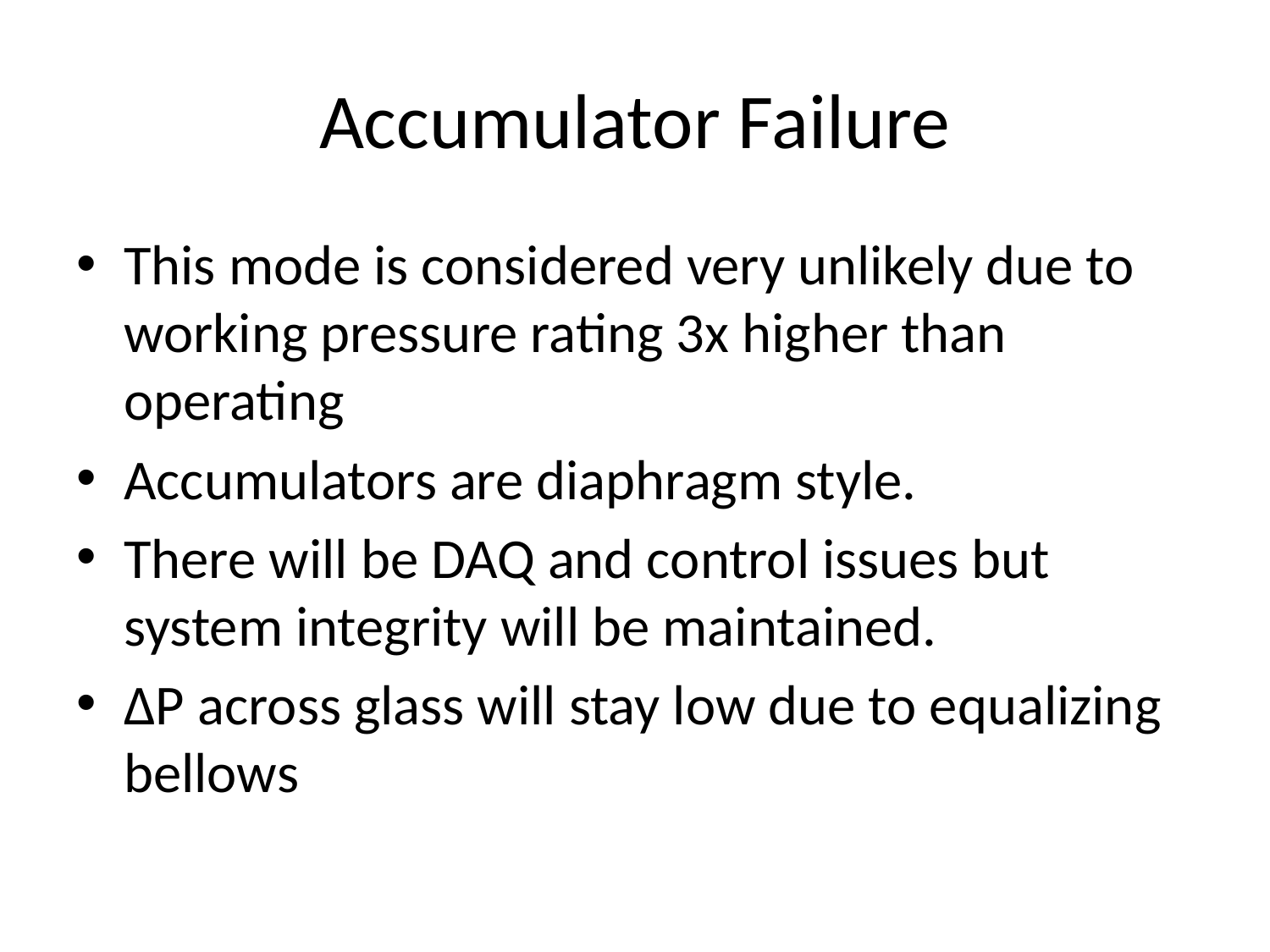

# Accumulator Failure
This mode is considered very unlikely due to working pressure rating 3x higher than operating
Accumulators are diaphragm style.
There will be DAQ and control issues but system integrity will be maintained.
ΔP across glass will stay low due to equalizing bellows